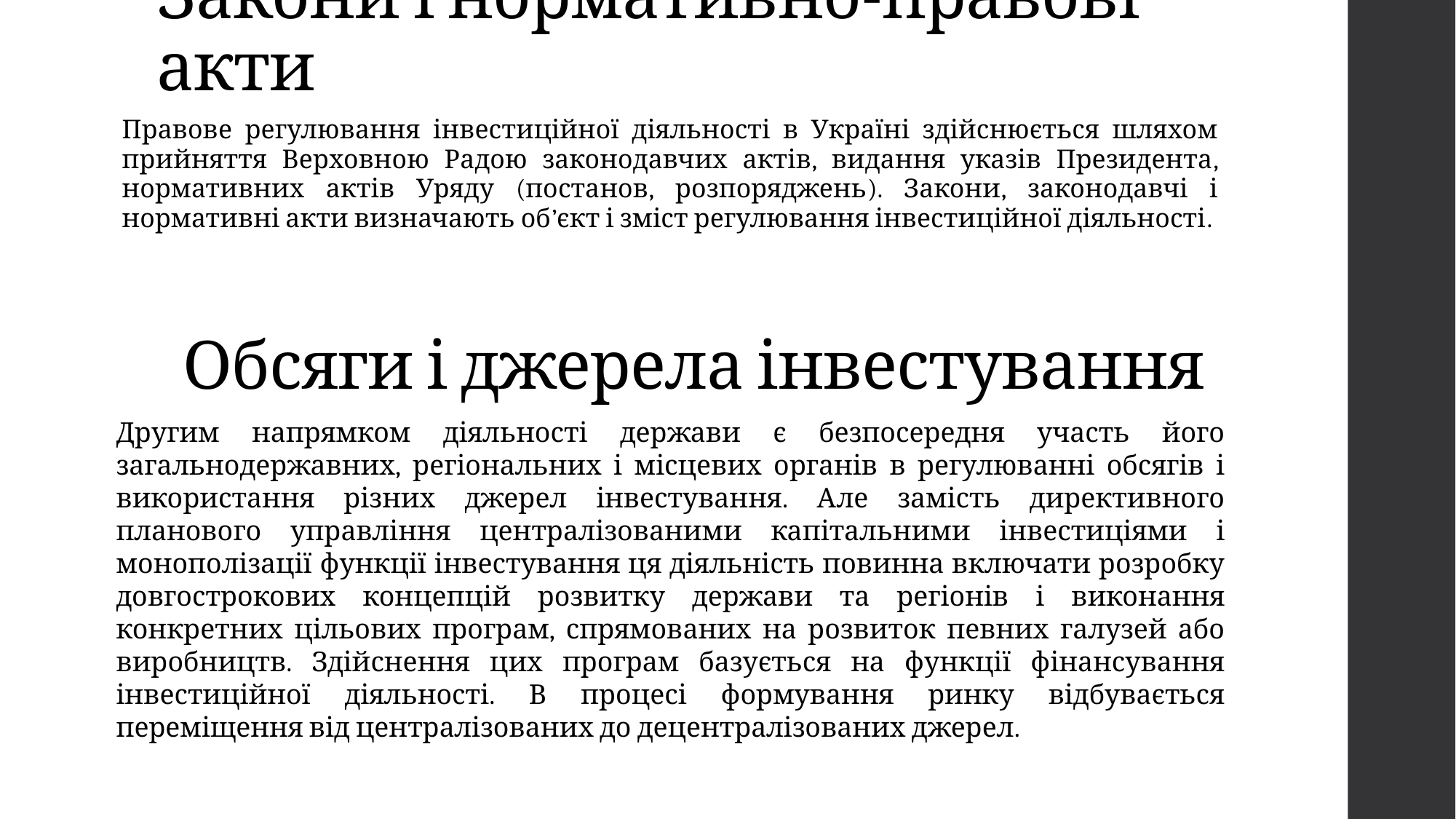

# Закони і нормативно-правові акти
Правове регулювання інвестиційної діяльності в Україні здійснюється шляхом прийняття Верховною Радою законодавчих актів, видання указів Президента, нормативних актів Уряду (постанов, розпоряджень). Закони, законодавчі і нормативні акти визначають об’єкт і зміст регулювання інвестиційної діяльності.

Обсяги і джерела інвестування
Другим напрямком діяльності держави є безпосередня участь його загальнодержавних, регіональних і місцевих органів в регулюванні обсягів і використання різних джерел інвестування. Але замість директивного планового управління централізованими капітальними інвестиціями і монополізації функції інвестування ця діяльність повинна включати розробку довгострокових концепцій розвитку держави та регіонів і виконання конкретних цільових програм, спрямованих на розвиток певних галузей або виробництв. Здійснення цих програм базується на функції фінансування інвестиційної діяльності. В процесі формування ринку відбувається переміщення від централізованих до децентралізованих джерел.